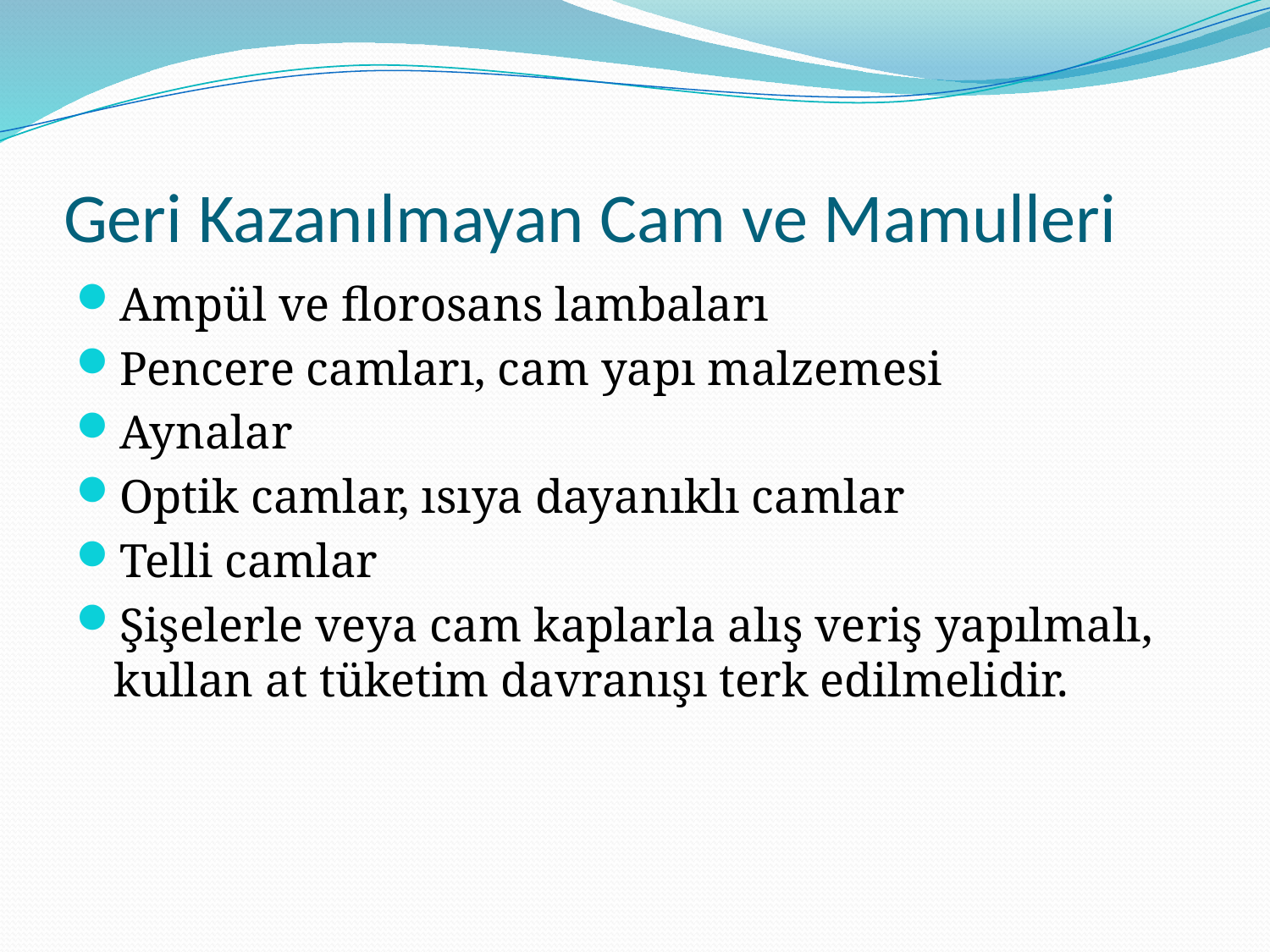

# Geri Kazanılmayan Cam ve Mamulleri
Ampül ve florosans lambaları
Pencere camları, cam yapı malzemesi
Aynalar
Optik camlar, ısıya dayanıklı camlar
Telli camlar
Şişelerle veya cam kaplarla alış veriş yapılmalı, kullan at tüketim davranışı terk edilmelidir.